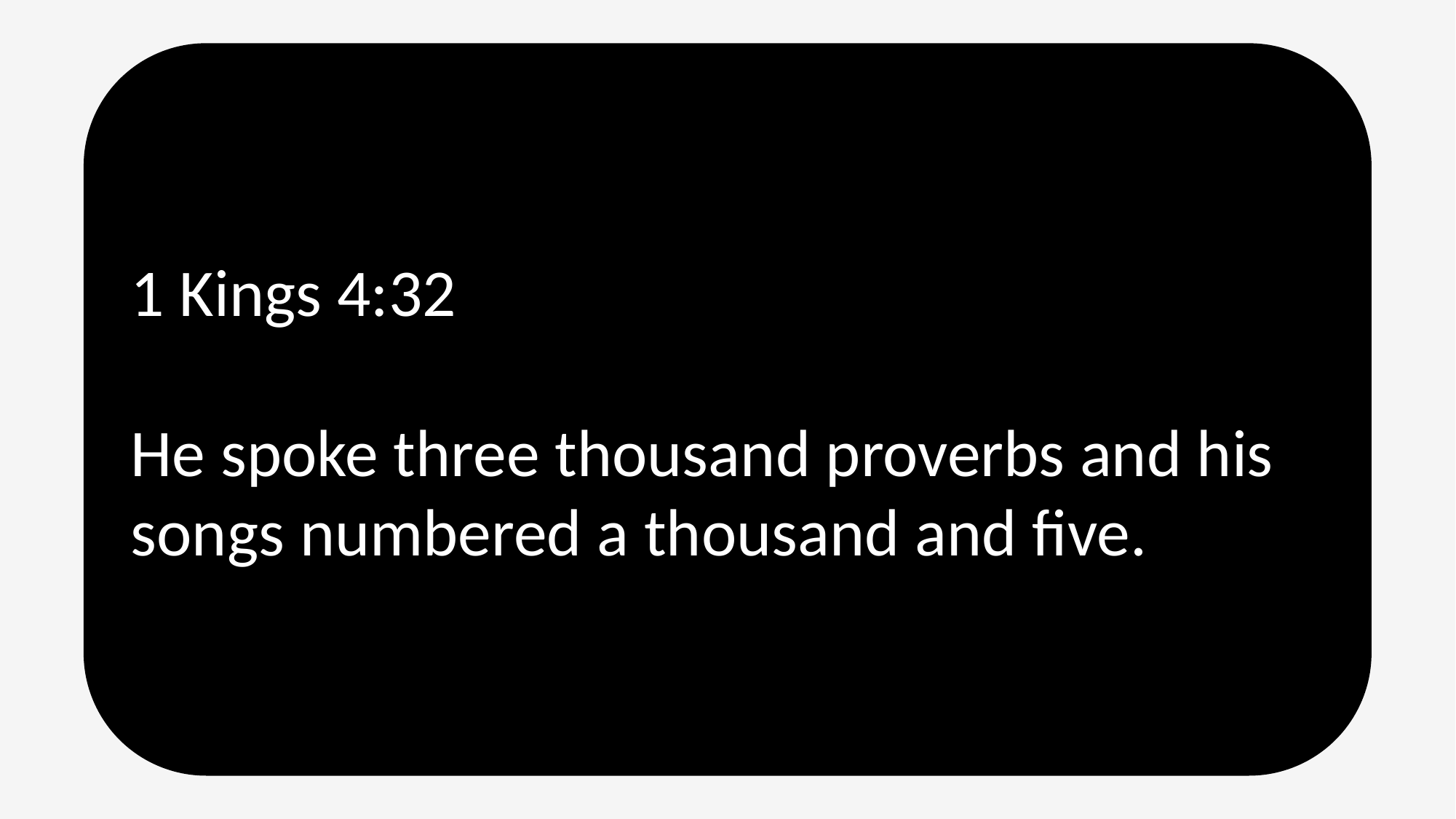

1 Kings 4:32

He spoke three thousand proverbs and his songs numbered a thousand and five.